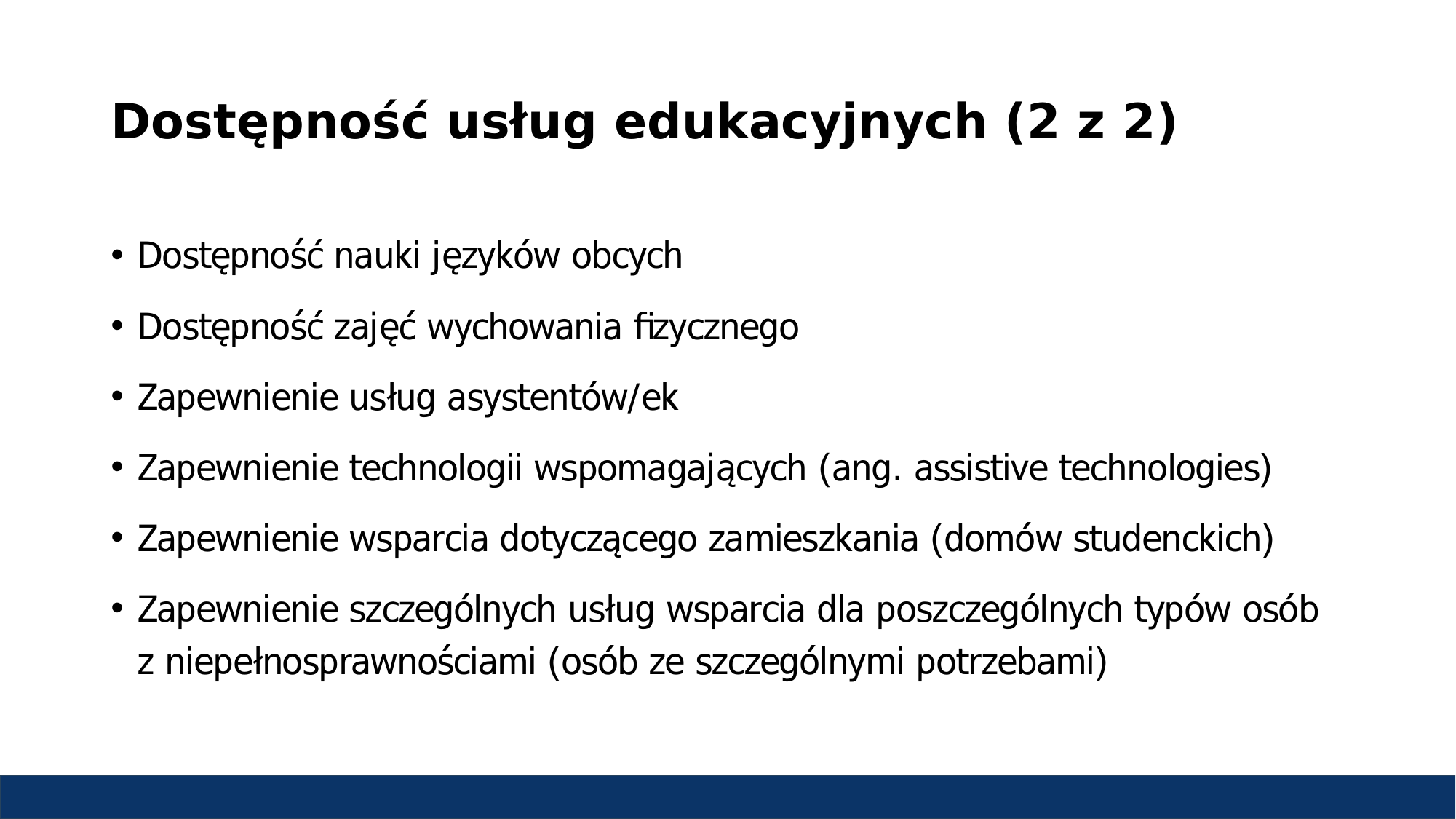

# Dostępność usług edukacyjnych (2 z 2)
Dostępność nauki języków obcych
Dostępność zajęć wychowania fizycznego
Zapewnienie usług asystentów/ek
Zapewnienie technologii wspomagających (ang. assistive technologies)
Zapewnienie wsparcia dotyczącego zamieszkania (domów studenckich)
Zapewnienie szczególnych usług wsparcia dla poszczególnych typów osób z niepełnosprawnościami (osób ze szczególnymi potrzebami)